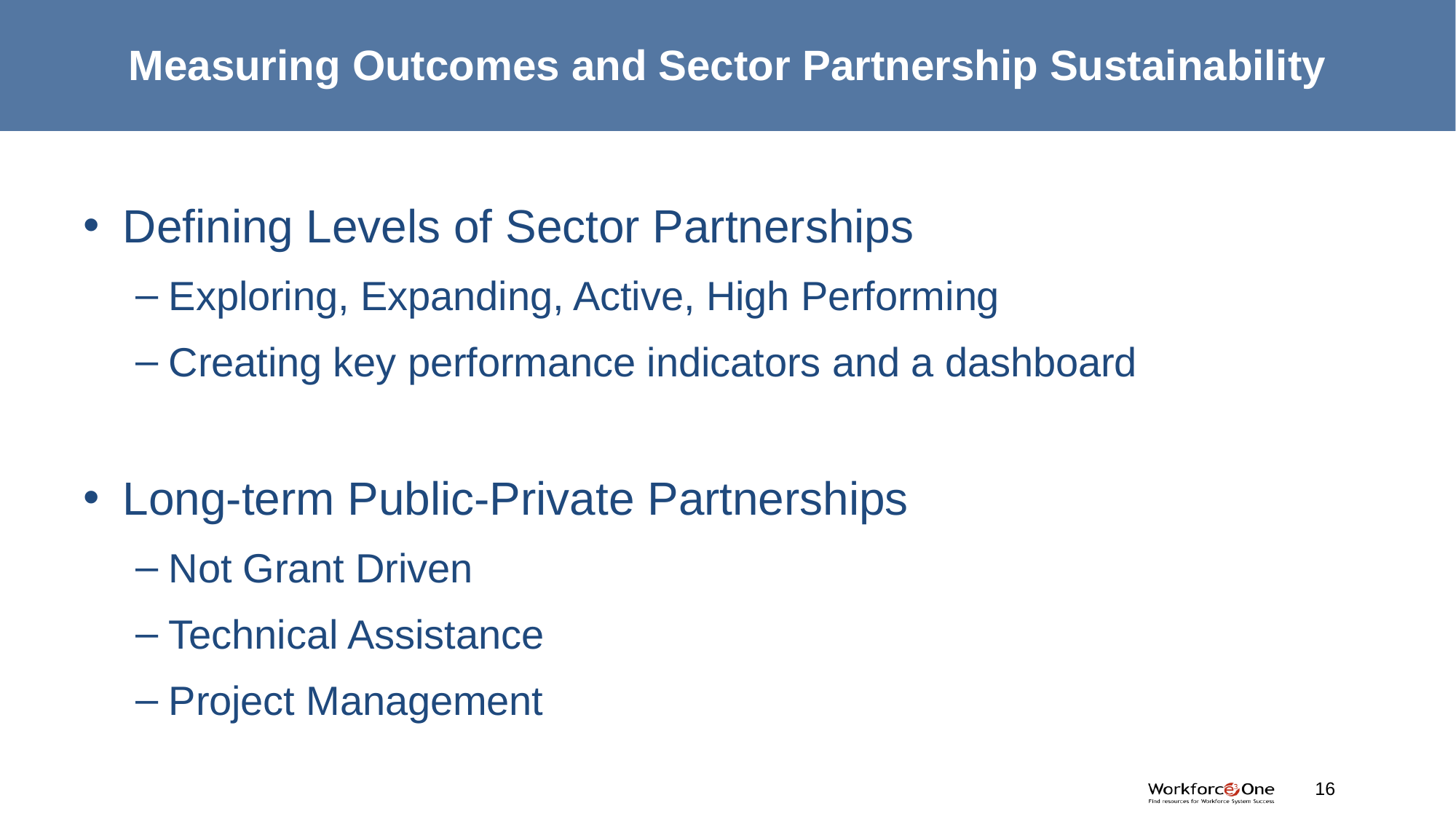

# Measuring Outcomes and Sector Partnership Sustainability
Defining Levels of Sector Partnerships
Exploring, Expanding, Active, High Performing
Creating key performance indicators and a dashboard

Long-term Public-Private Partnerships
Not Grant Driven
Technical Assistance
Project Management
#
16